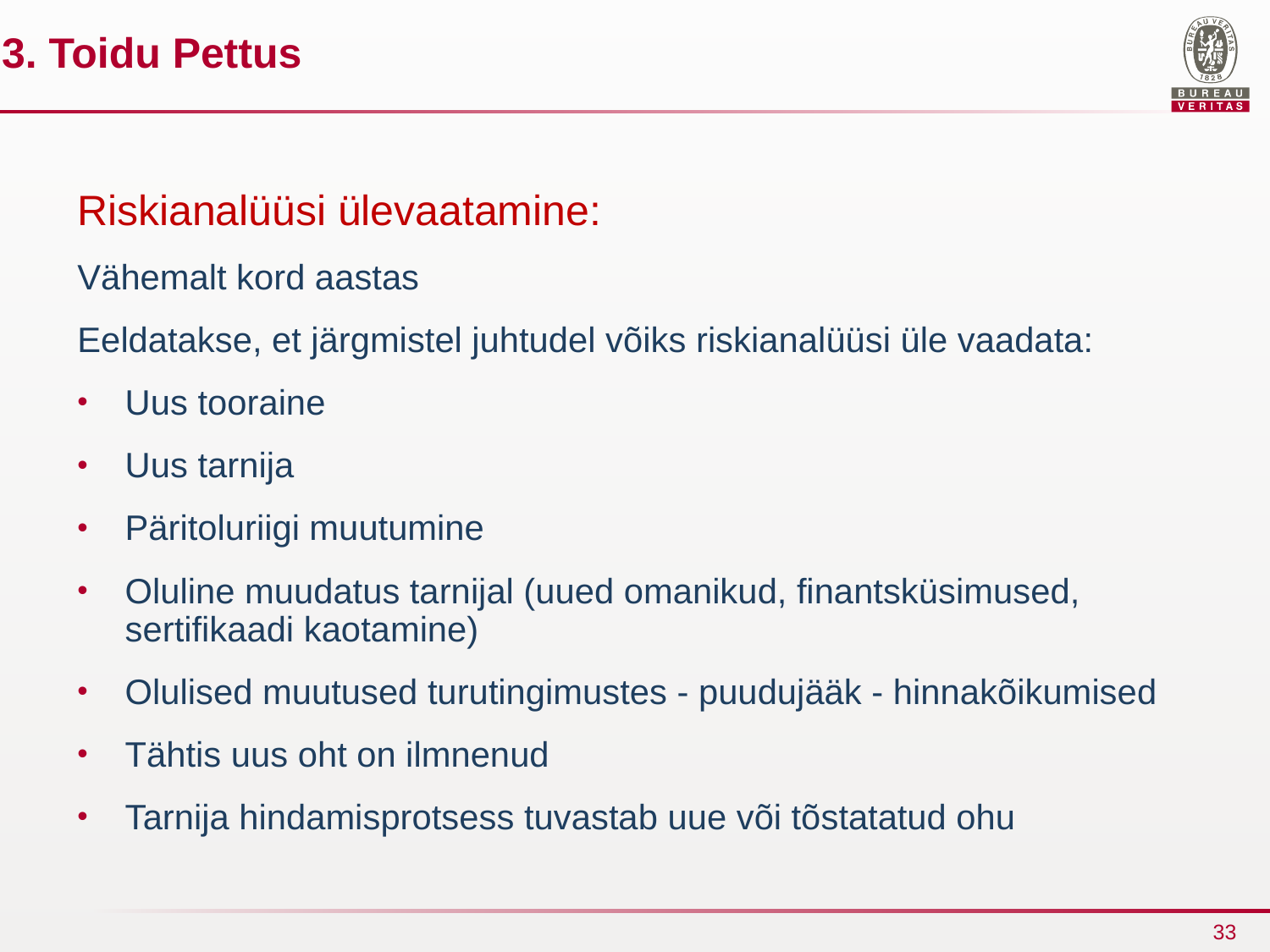

3. Toidu Pettus

Riskianalüüsi ülevaatamine:
Vähemalt kord aastas
Eeldatakse, et järgmistel juhtudel võiks riskianalüüsi üle vaadata:
Uus tooraine
Uus tarnija
Päritoluriigi muutumine
Oluline muudatus tarnijal (uued omanikud, finantsküsimused, sertifikaadi kaotamine)
Olulised muutused turutingimustes - puudujääk - hinnakõikumised
Tähtis uus oht on ilmnenud
Tarnija hindamisprotsess tuvastab uue või tõstatatud ohu